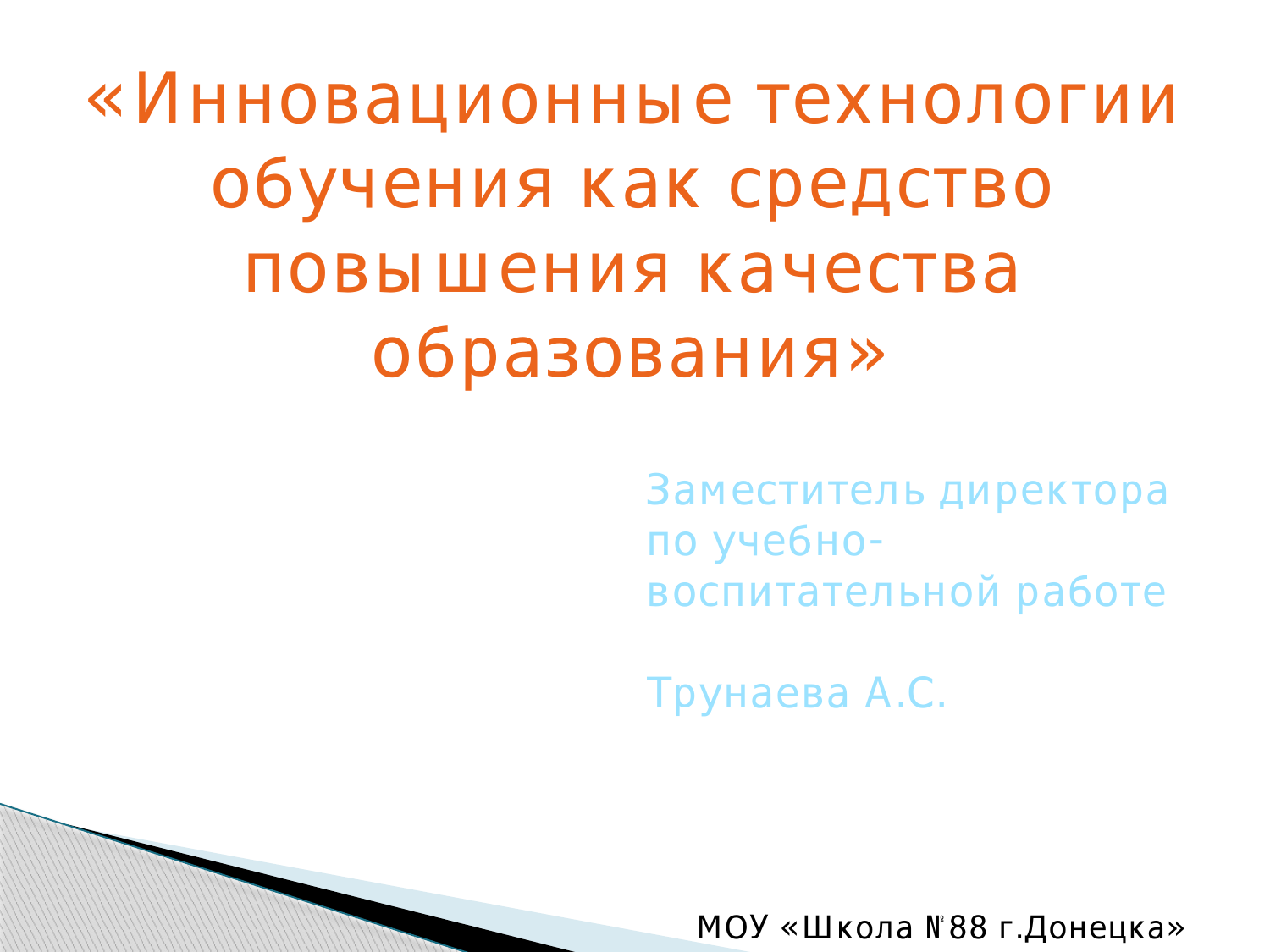

«Инновационные технологии обучения как средство повышения качества образования»
Заместитель директора
по учебно-воспитательной работе

Трунаева А.С.

МОУ «Школа №88 г.Донецка»